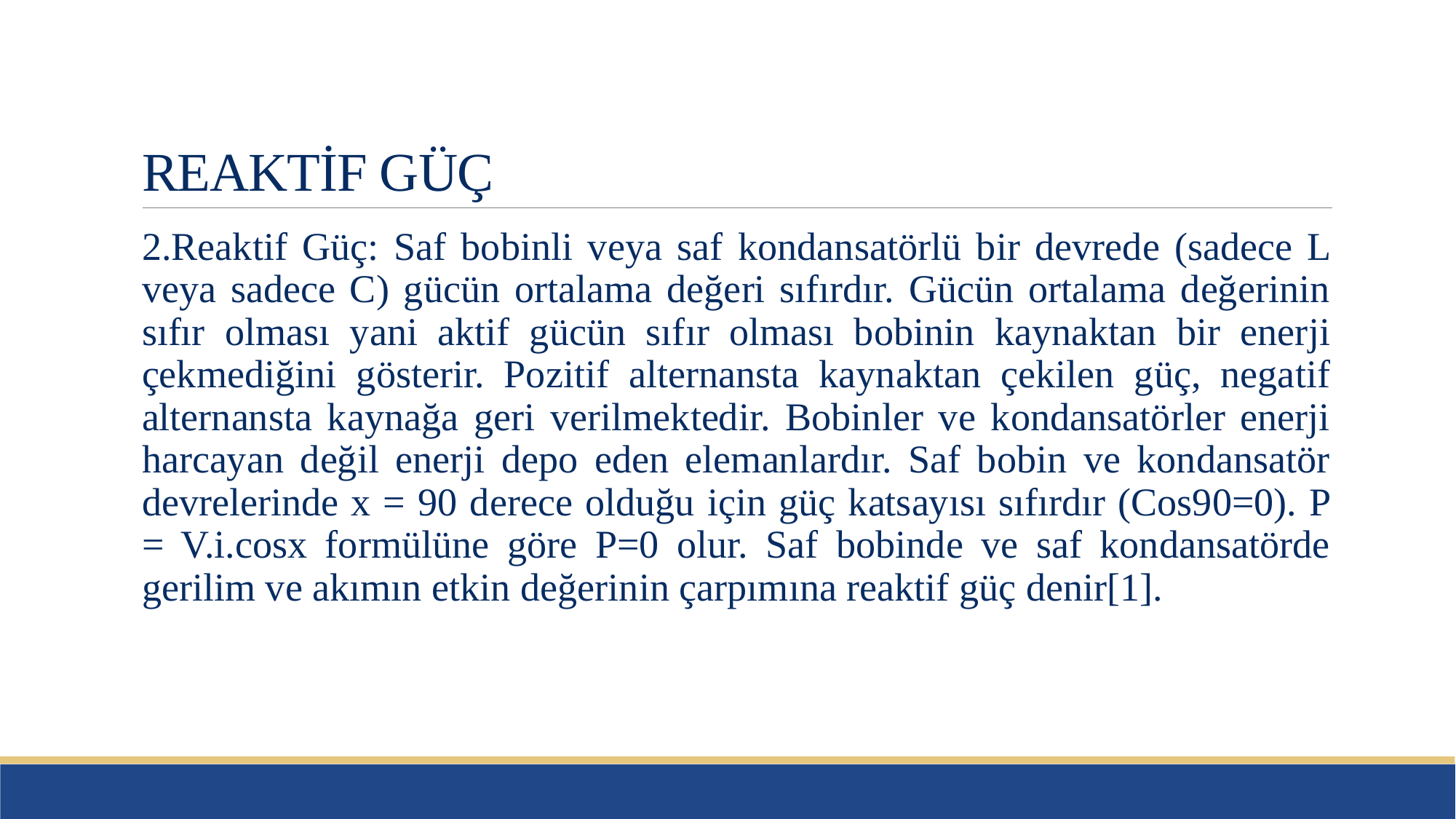

# REAKTİF GÜÇ
2.Reaktif Güç: Saf bobinli veya saf kondansatörlü bir devrede (sadece L veya sadece C) gücün ortalama değeri sıfırdır. Gücün ortalama değerinin sıfır olması yani aktif gücün sıfır olması bobinin kaynaktan bir enerji çekmediğini gösterir. Pozitif alternansta kaynaktan çekilen güç, negatif alternansta kaynağa geri verilmektedir. Bobinler ve kondansatörler enerji harcayan değil enerji depo eden elemanlardır. Saf bobin ve kondansatör devrelerinde x = 90 derece olduğu için güç katsayısı sıfırdır (Cos90=0). P = V.i.cosx formülüne göre P=0 olur. Saf bobinde ve saf kondansatörde gerilim ve akımın etkin değerinin çarpımına reaktif güç denir[1].